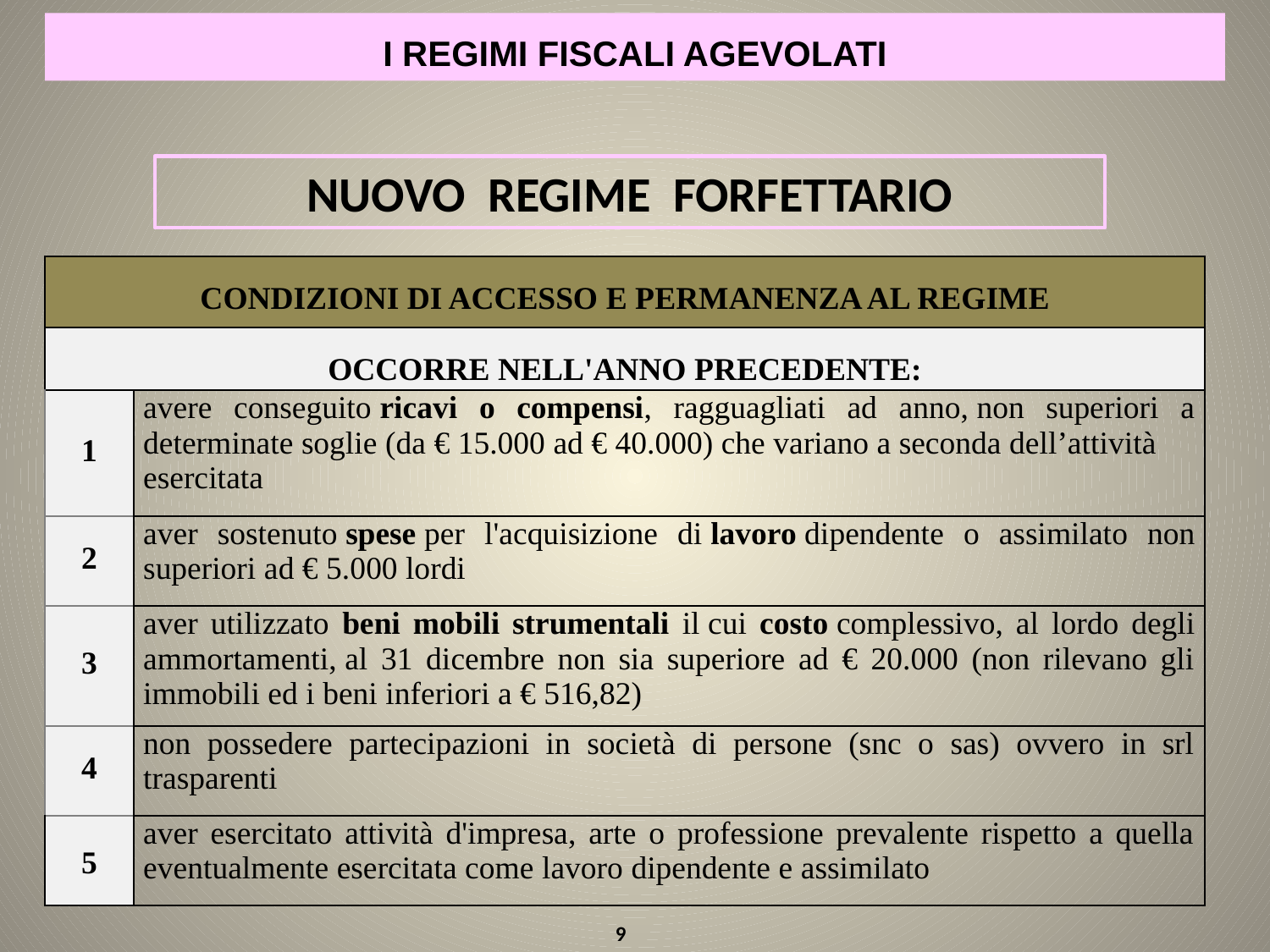

I REGIMI FISCALI AGEVOLATI
NUOVO  REGIME  FORFETTARIO
| CONDIZIONI DI ACCESSO E PERMANENZA AL REGIME |  |
| --- | --- |
| OCCORRE NELL'ANNO PRECEDENTE: |  |
| 1 | avere conseguito ricavi o compensi, ragguagliati ad anno, non superiori a determinate soglie (da € 15.000 ad € 40.000) che variano a seconda dell’attività esercitata |
| 2 | aver sostenuto spese per l'acquisizione di lavoro dipendente o assimilato non superiori ad € 5.000 lordi |
| 3 | aver utilizzato beni mobili strumentali il cui costo complessivo, al lordo degli ammortamenti, al 31 dicembre non sia superiore ad € 20.000 (non rilevano gli immobili ed i beni inferiori a € 516,82) |
| 4 | non possedere partecipazioni in società di persone (snc o sas) ovvero in srl trasparenti |
| 5 | aver esercitato attività d'impresa, arte o professione prevalente rispetto a quella eventualmente esercitata come lavoro dipendente e assimilato |
9